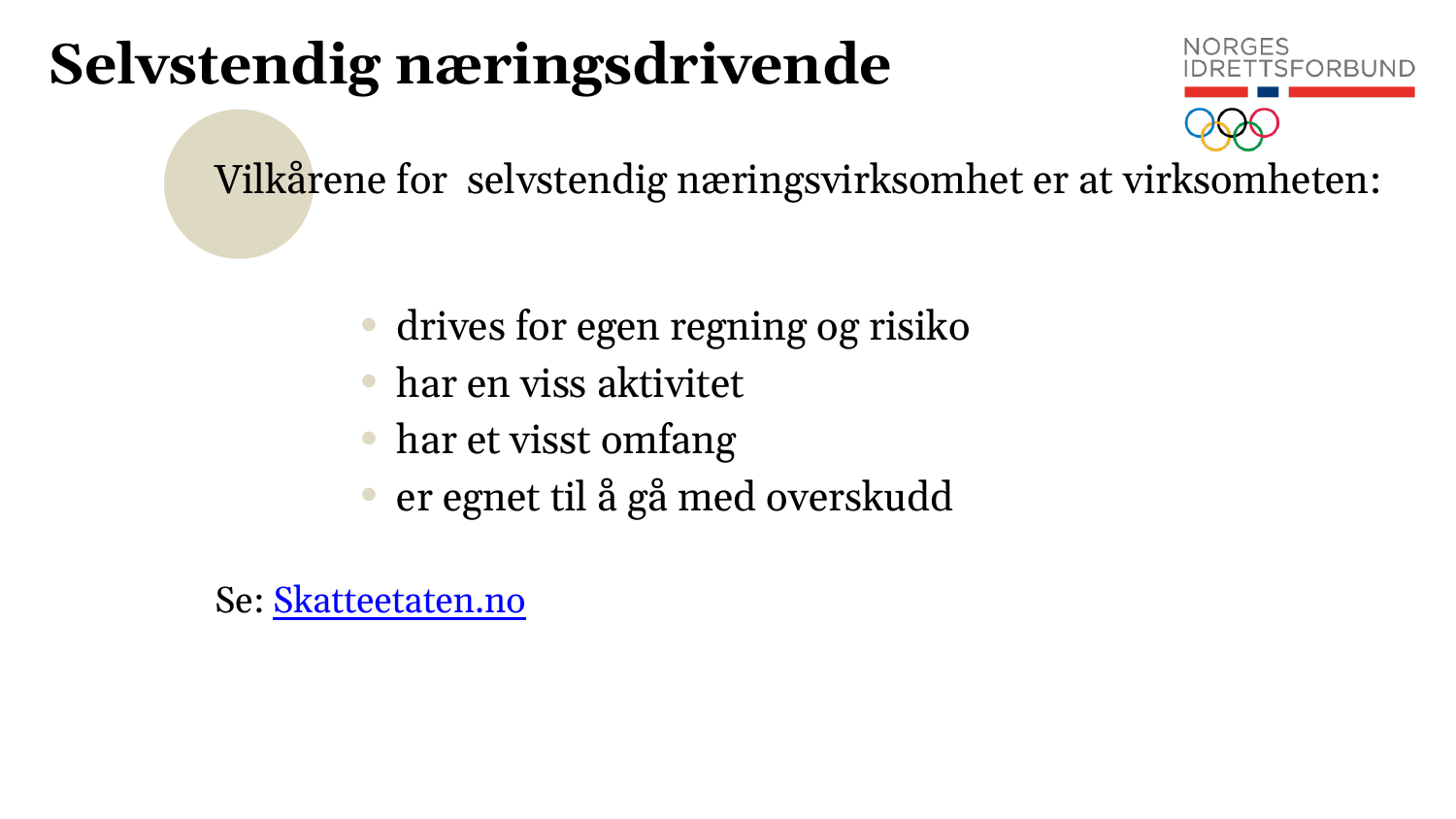

# Selvstendig næringsdrivende

Vilkårene for  selvstendig næringsvirksomhet er at virksomheten:

drives for egen regning og risiko
har en viss aktivitet
har et visst omfang
er egnet til å gå med overskudd

Se: Skatteetaten.no